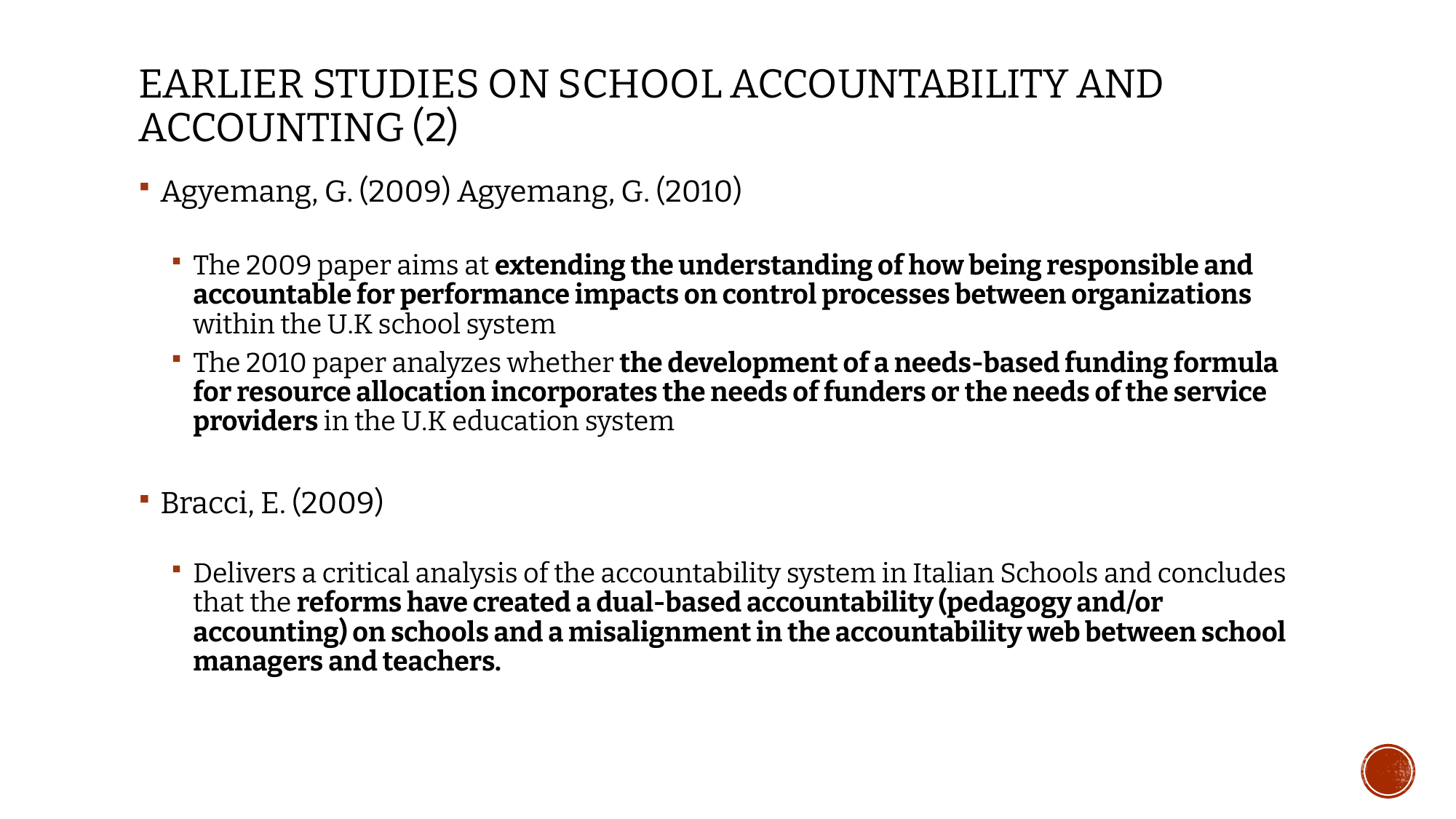

# Earlier studies on school accountability and accounting (2)
Agyemang, G. (2009) Agyemang, G. (2010)
The 2009 paper aims at extending the understanding of how being responsible and accountable for performance impacts on control processes between organizations within the U.K school system
The 2010 paper analyzes whether the development of a needs-based funding formula for resource allocation incorporates the needs of funders or the needs of the service providers in the U.K education system
Bracci, E. (2009)
Delivers a critical analysis of the accountability system in Italian Schools and concludes that the reforms have created a dual-based accountability (pedagogy and/or accounting) on schools and a misalignment in the accountability web between school managers and teachers.